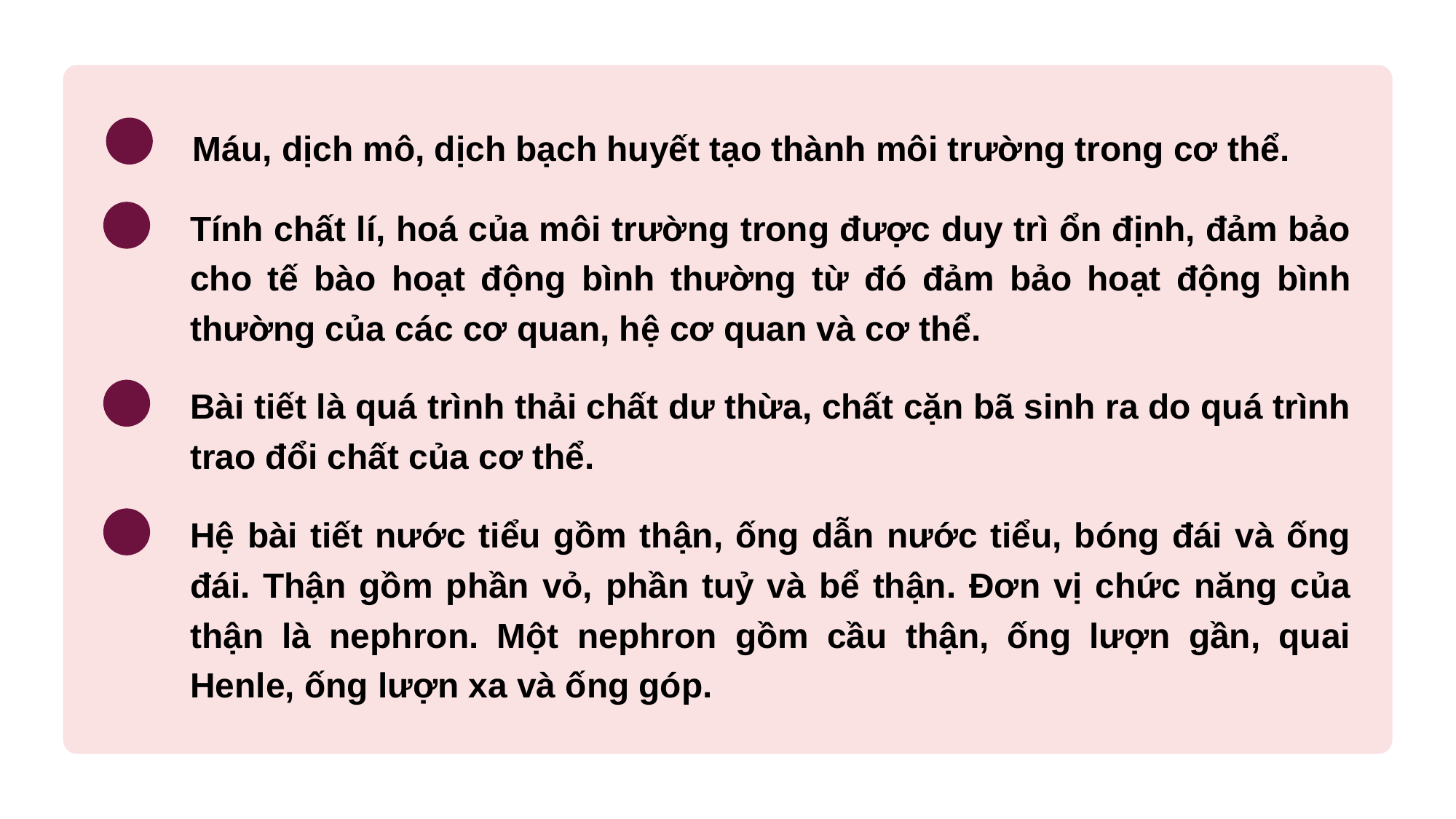

Máu, dịch mô, dịch bạch huyết tạo thành môi trường trong cơ thể.

Tính chất lí, hoá của môi trường trong được duy trì ổn định, đảm bảo cho tế bào hoạt động bình thường từ đó đảm bảo hoạt động bình thường của các cơ quan, hệ cơ quan và cơ thể.

Bài tiết là quá trình thải chất dư thừa, chất cặn bã sinh ra do quá trình trao đổi chất của cơ thể.

Hệ bài tiết nước tiểu gồm thận, ống dẫn nước tiểu, bóng đái và ống đái. Thận gồm phần vỏ, phần tuỷ và bể thận. Đơn vị chức năng của thận là nephron. Một nephron gồm cầu thận, ống lượn gần, quai Henle, ống lượn xa và ống góp.